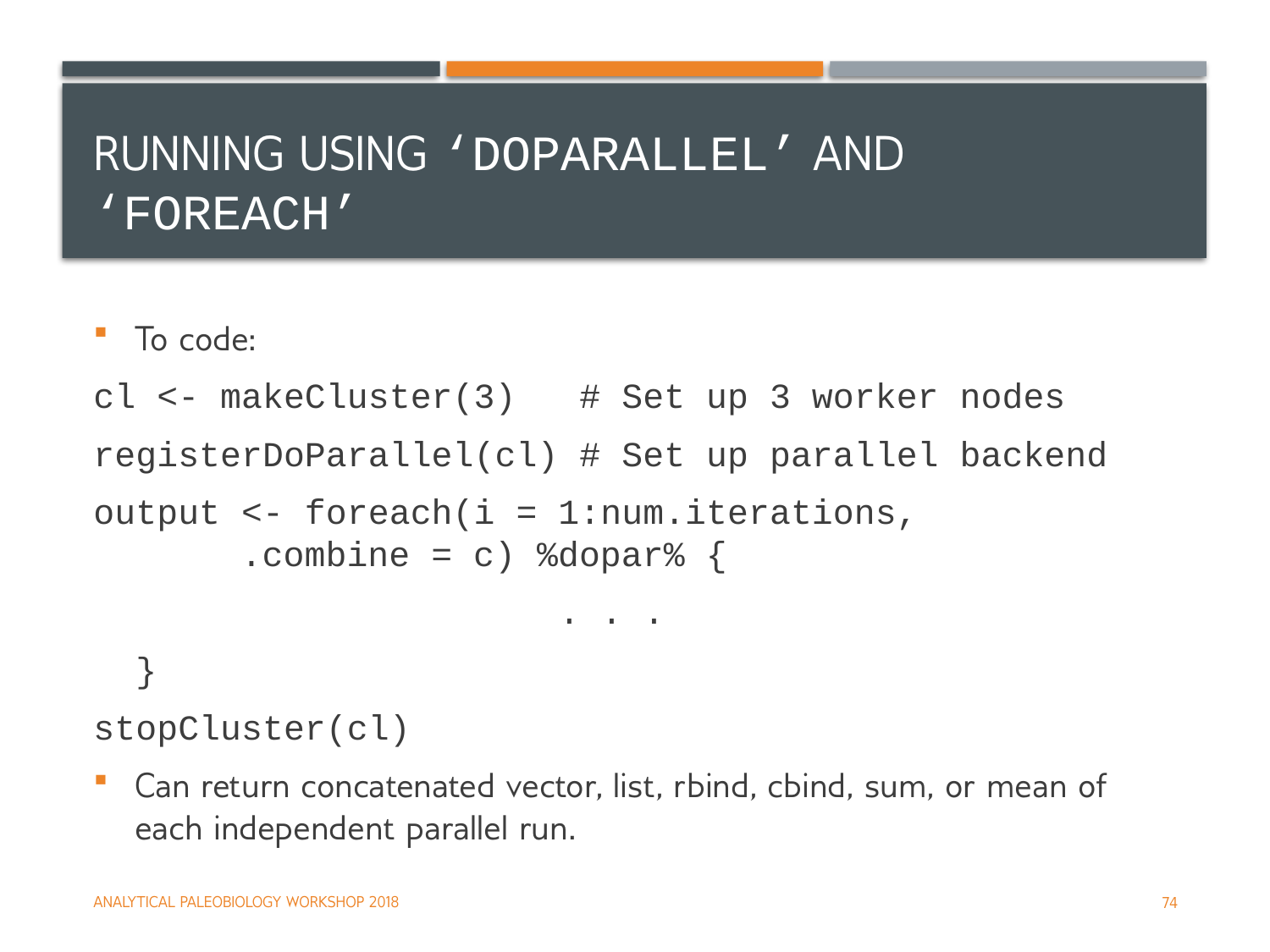

# Running using ‘doParallel’ and ‘foreach’
To code:
cl <- makeCluster(3)   # Set up 3 worker nodes
registerDoParallel(cl) # Set up parallel backend
output <- foreach(i = 1:num.iterations,
						  .combine = c) %dopar% {
                      . . .
  }
stopCluster(cl)
Can return concatenated vector, list, rbind, cbind, sum, or mean of each independent parallel run.
Analytical Paleobiology Workshop 2018
74